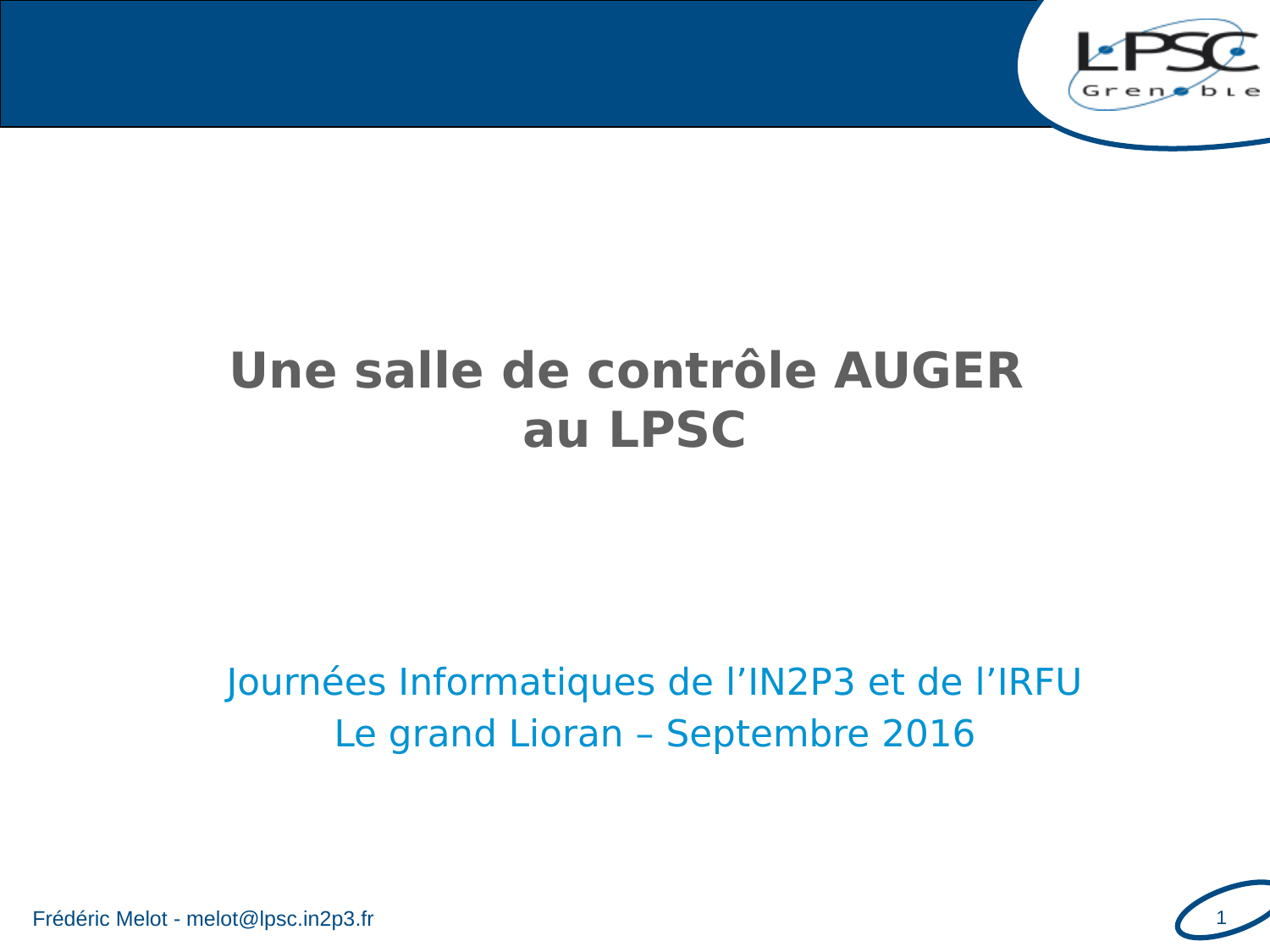

# Une salle de contrôle AUGER au LPSC
Journées Informatiques de l’IN2P3 et de l’IRFU
Le grand Lioran – Septembre 2016
Frédéric Melot - melot@lpsc.in2p3.fr
1